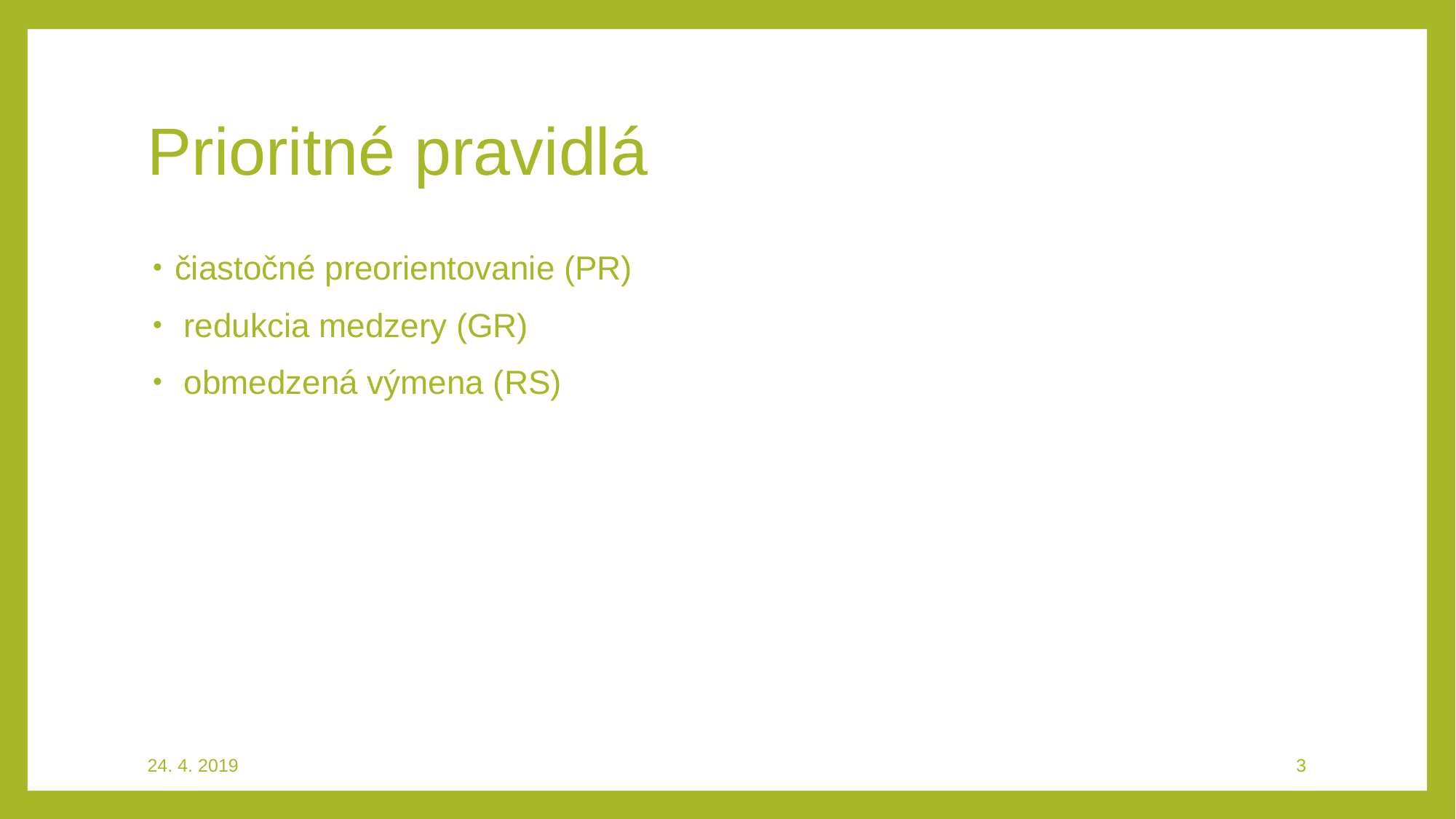

# Prioritné pravidlá
čiastočné preorientovanie (PR)
 redukcia medzery (GR)
 obmedzená výmena (RS)
24. 4. 2019
3